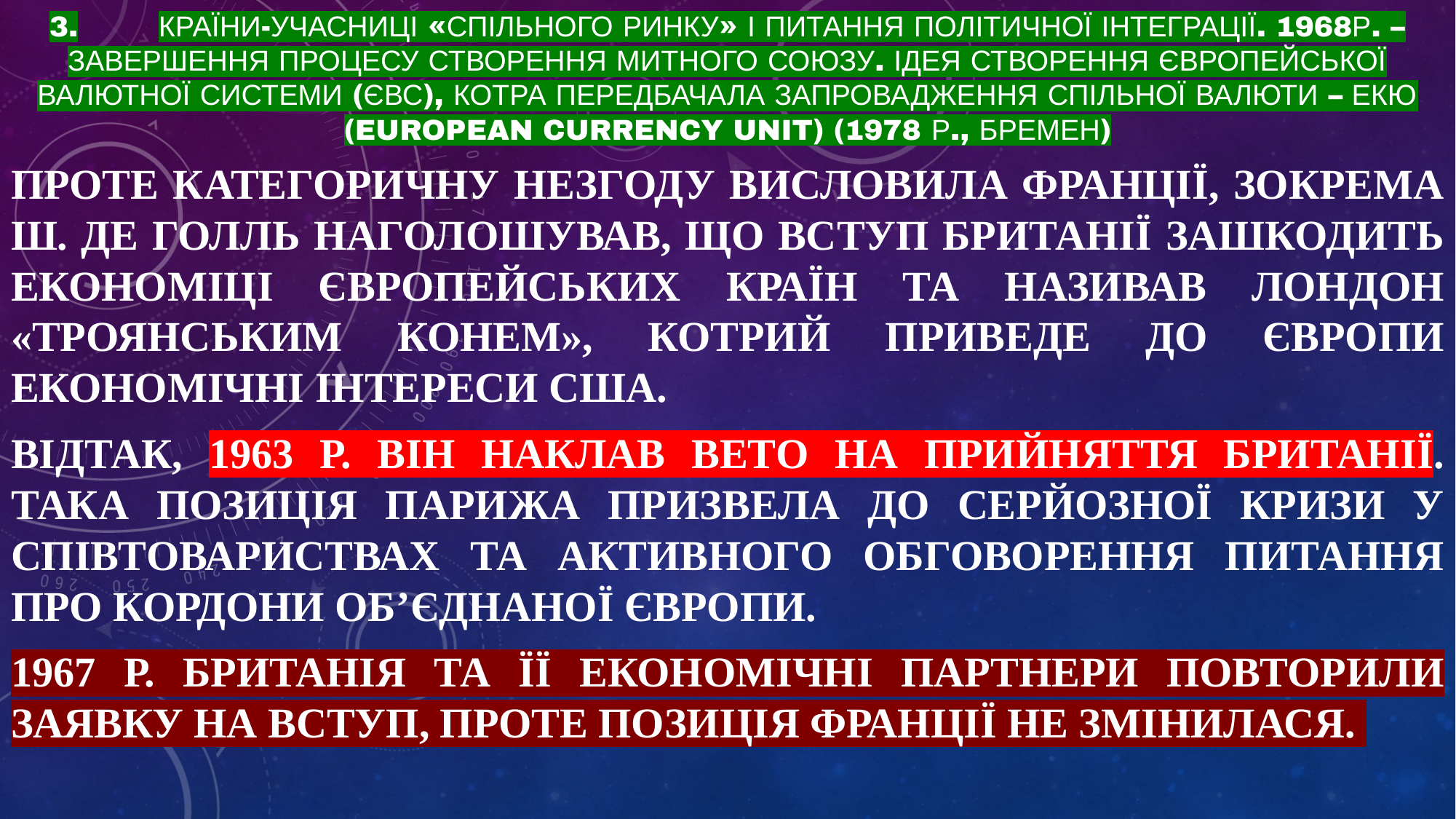

# 3.	Країни-учасниці «Спільного ринку» і питання політичної інтеграції. 1968р. – завершення процесу створення митного союзу. Ідея створення Європейської валютної системи (ЄВС), котра передбачала запровадження спільної валюти – ЕКЮ (European Currency Unit) (1978 р., Бремен)
Проте категоричну незгоду висловила Франції, зокрема Ш. де Голль наголошував, що вступ Британії зашкодить економіці європейських країн та називав Лондон «Троянським конем», котрий приведе до Європи економічні інтереси США.
Відтак, 1963 р. він наклав вето на прийняття Британії. Така позиція Парижа призвела до серйозної кризи у Співтовариствах та активного обговорення питання про кордони об’єднаної Європи.
1967 р. Британія та її економічні партнери повторили заявку на вступ, проте позиція Франції не змінилася.